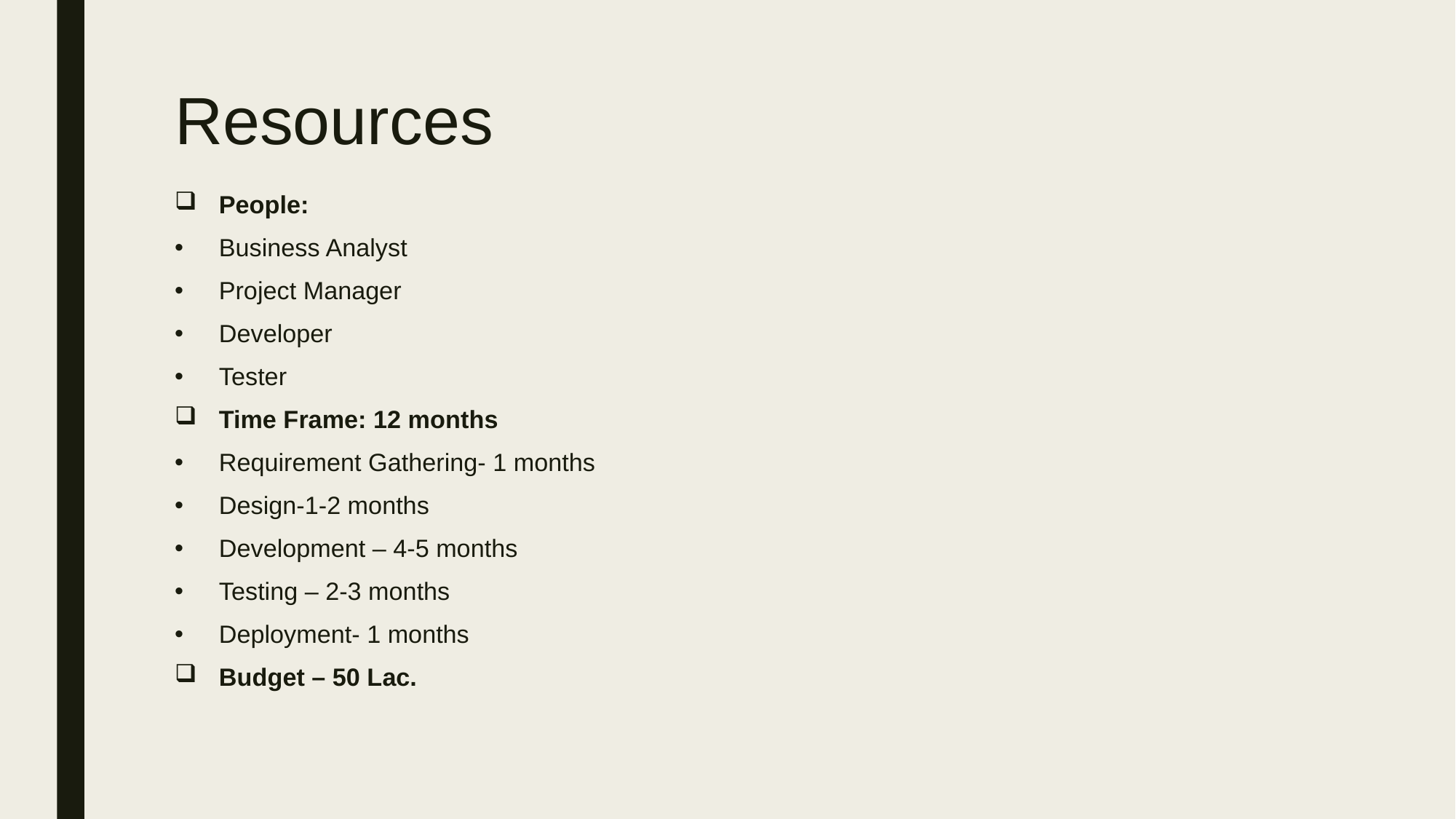

# Resources
People:
Business Analyst
Project Manager
Developer
Tester
Time Frame: 12 months
Requirement Gathering- 1 months
Design-1-2 months
Development – 4-5 months
Testing – 2-3 months
Deployment- 1 months
Budget – 50 Lac.